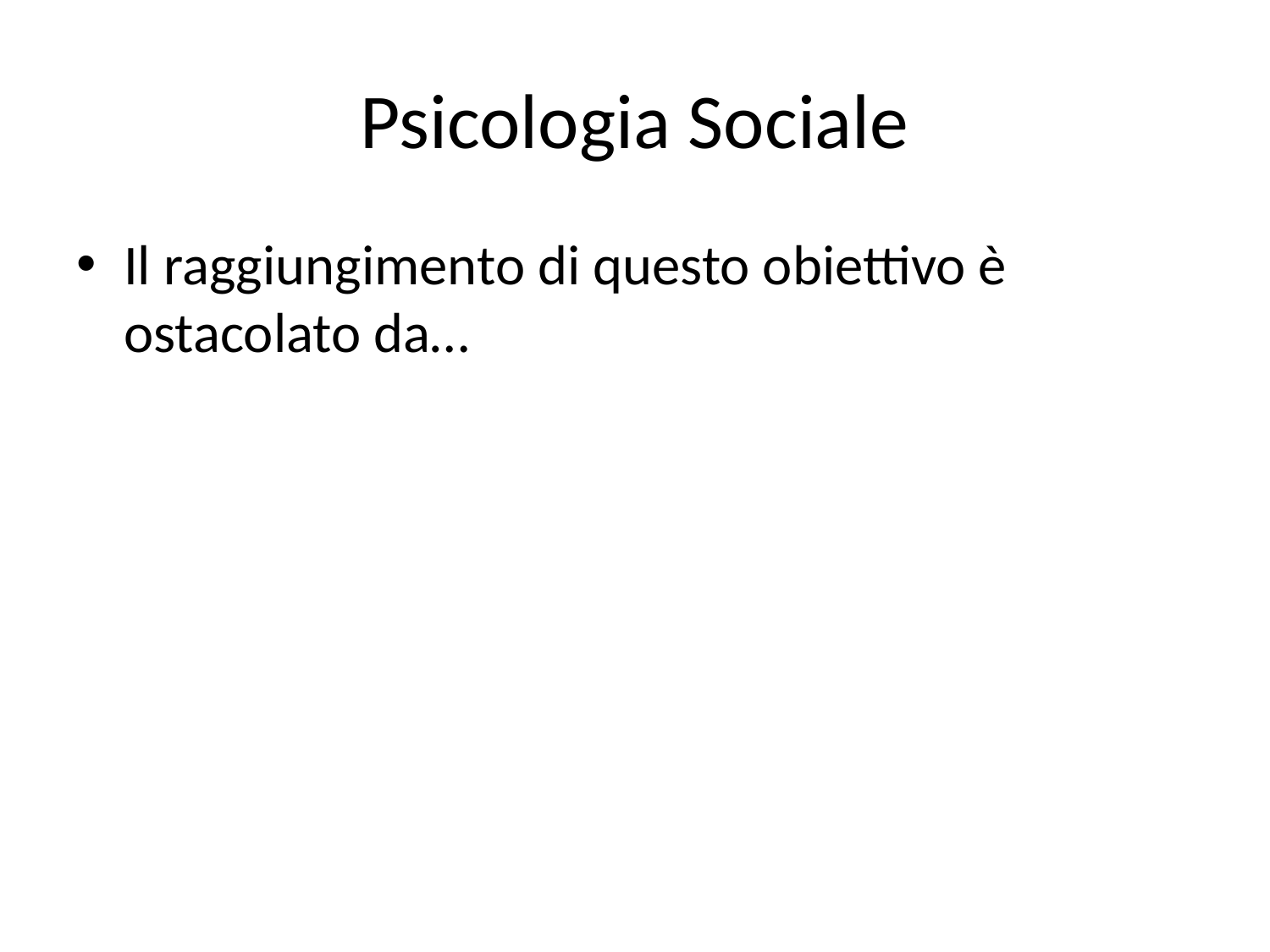

# Psicologia Sociale
Il raggiungimento di questo obiettivo è ostacolato da…